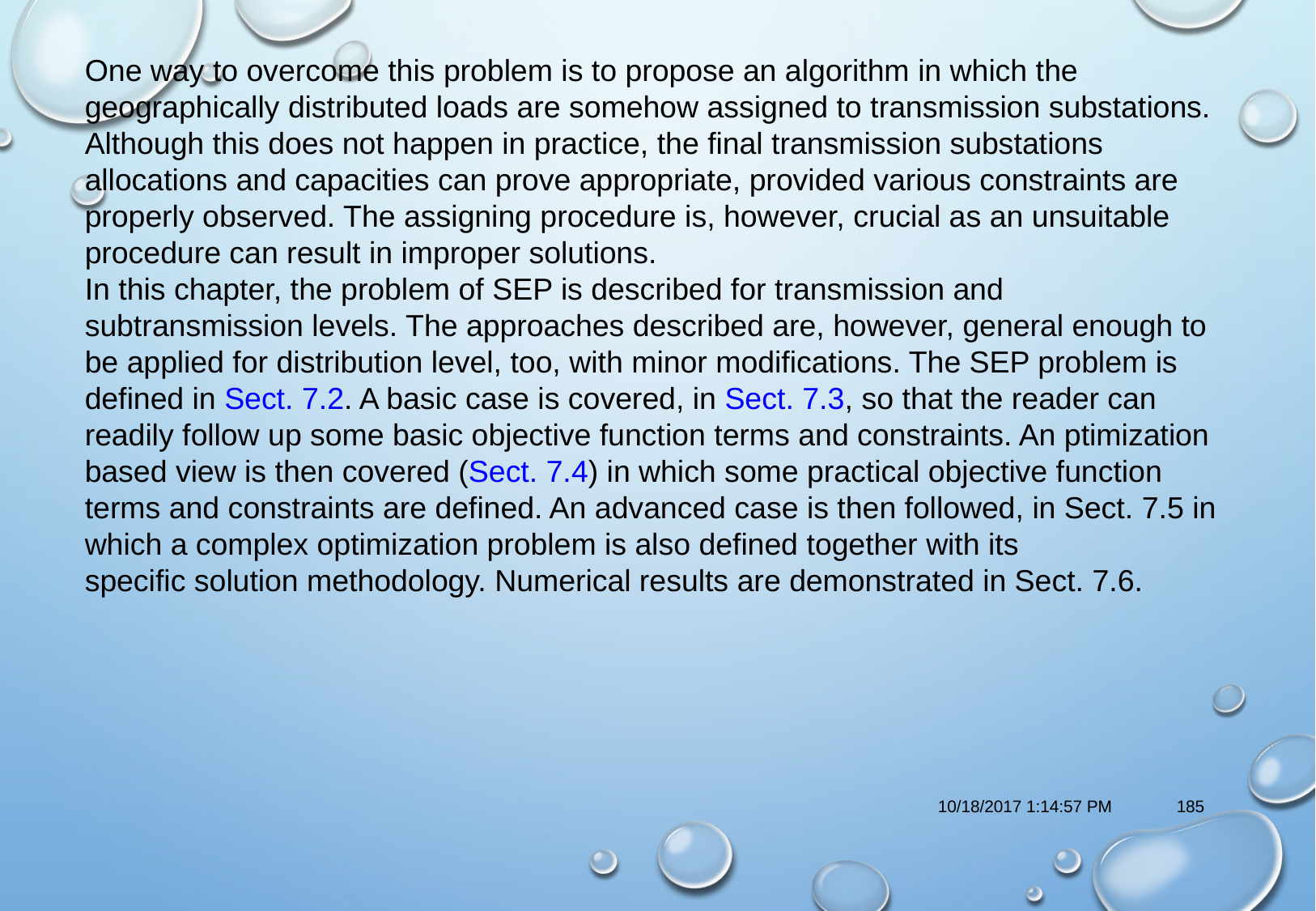

One way to overcome this problem is to propose an algorithm in which the geographically distributed loads are somehow assigned to transmission substations. Although this does not happen in practice, the final transmission substations allocations and capacities can prove appropriate, provided various constraints are properly observed. The assigning procedure is, however, crucial as an unsuitable procedure can result in improper solutions.
In this chapter, the problem of SEP is described for transmission and  subtransmission levels. The approaches described are, however, general enough to be applied for distribution level, too, with minor modifications. The SEP problem is
defined in Sect. 7.2. A basic case is covered, in Sect. 7.3, so that the reader can
readily follow up some basic objective function terms and constraints. An ptimization
based view is then covered (Sect. 7.4) in which some practical objective function terms and constraints are defined. An advanced case is then followed, in Sect. 7.5 in which a complex optimization problem is also defined together with its
specific solution methodology. Numerical results are demonstrated in Sect. 7.6.
10/18/2017 1:14:57 PM
185